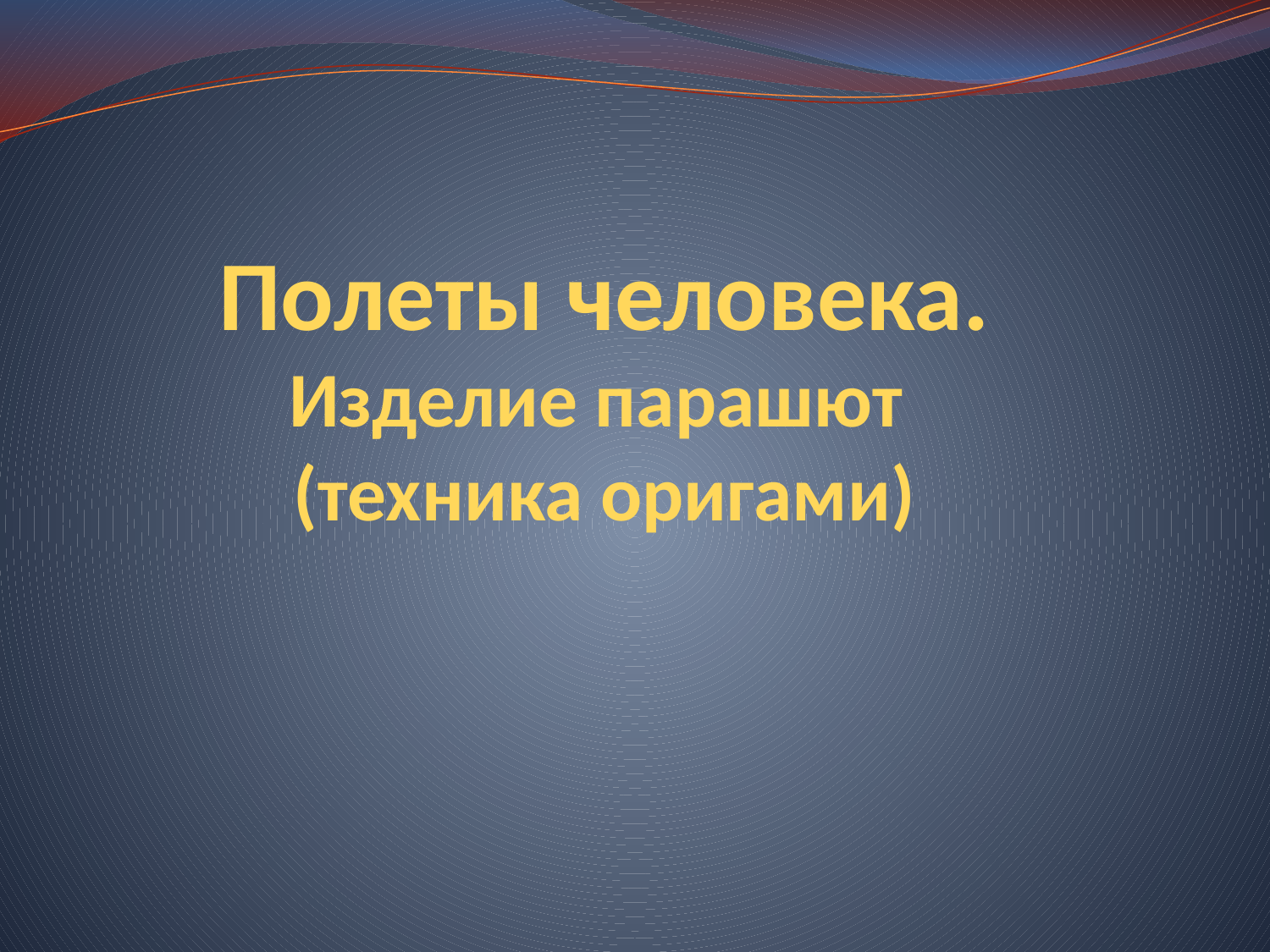

# Полеты человека. Изделие парашют (техника оригами)